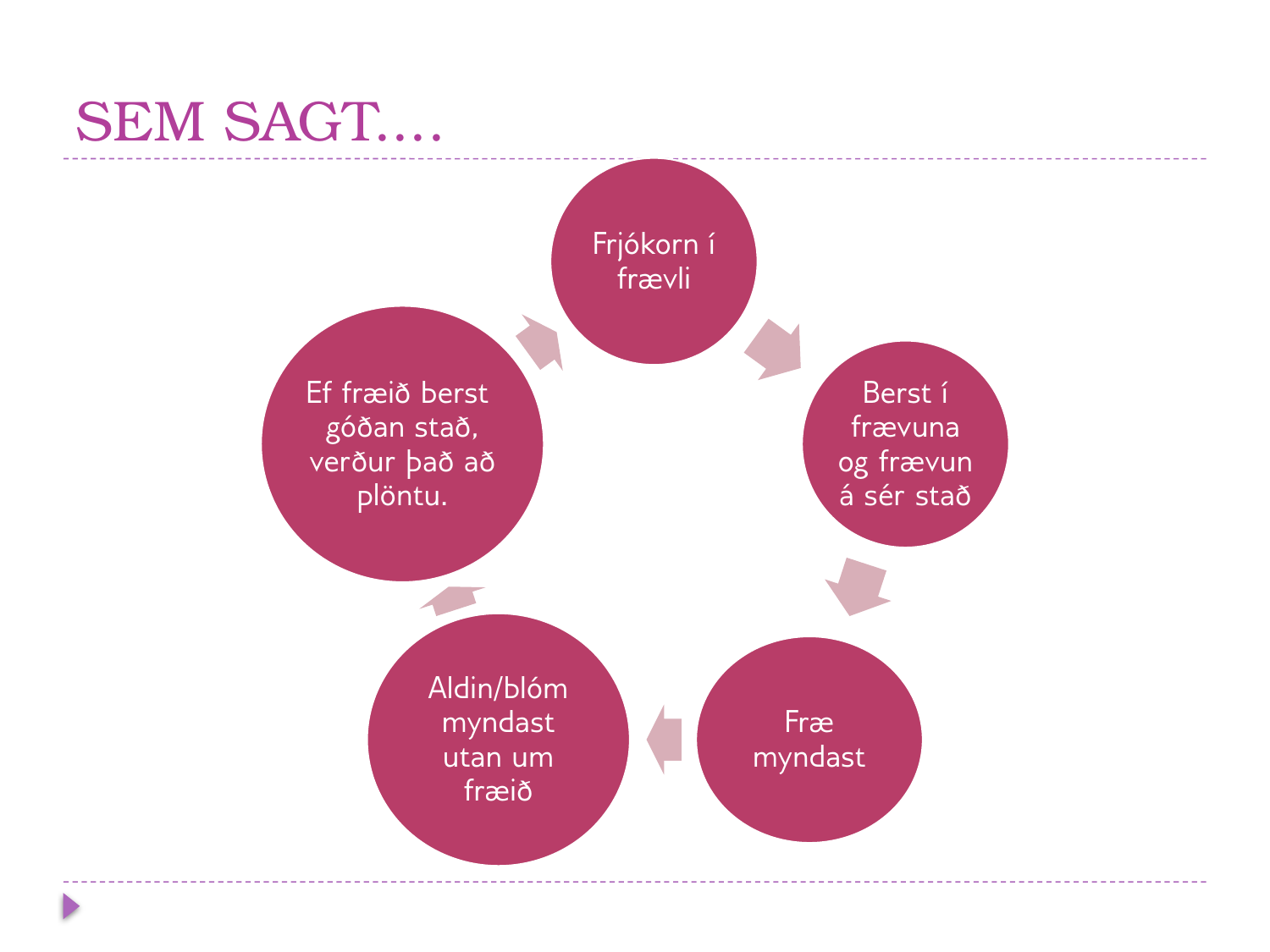

# SEM SAGT....
Frjókorn í frævli

Berst í frævuna og frævun á sér stað

Fræ myndast

Aldin/blóm myndast utan um fræið

Ef fræið berst  góðan stað, verður það að plöntu.